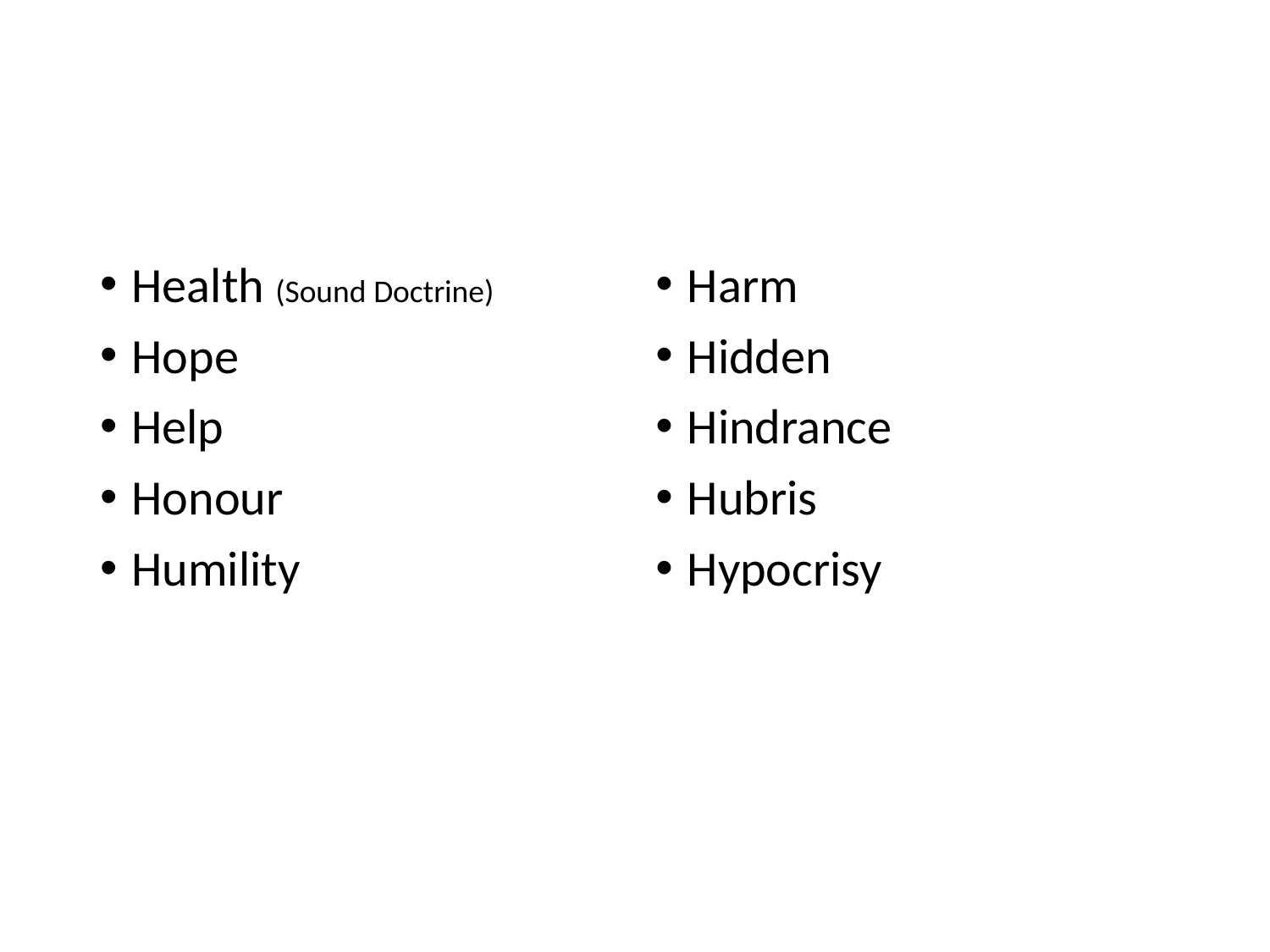

#
Health (Sound Doctrine)
Hope
Help
Honour
Humility

Harm
Hidden
Hindrance
Hubris
Hypocrisy